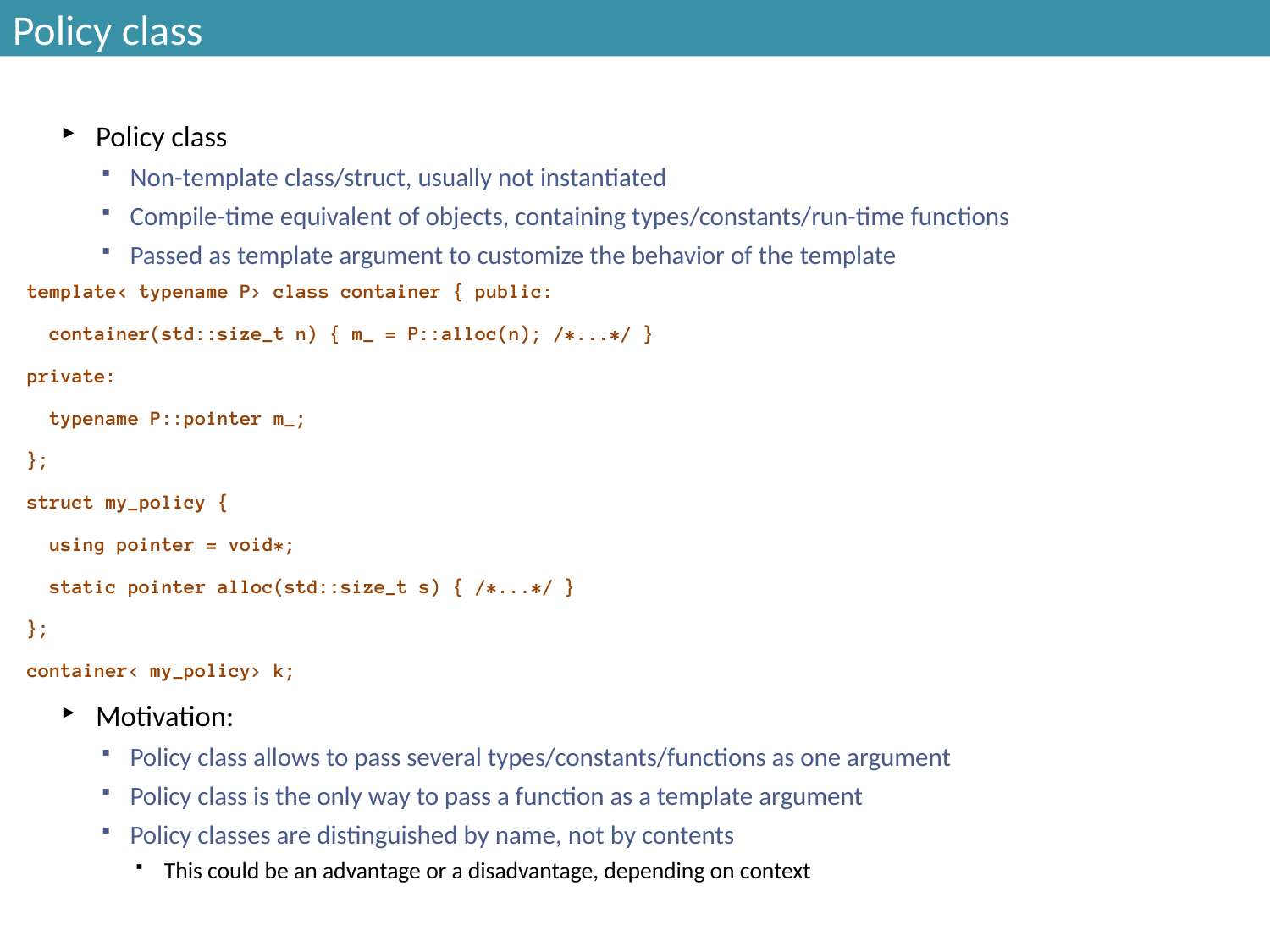

# Policy class

Policy class
Non-template class/struct, usually not instantiated
Compile-time equivalent of objects, containing types/constants/run-time functions
Passed as template argument to customize the behavior of the template
template< typename P> class container { public:
  container(std::size_t n) { m_ = P::alloc(n); /*...*/ }
private:
  typename P::pointer m_;
};
struct my_policy {
  using pointer = void*;
  static pointer alloc(std::size_t s) { /*...*/ }
};
container< my_policy> k;
Motivation:
Policy class allows to pass several types/constants/functions as one argument
Policy class is the only way to pass a function as a template argument
Policy classes are distinguished by name, not by contents
This could be an advantage or a disadvantage, depending on context